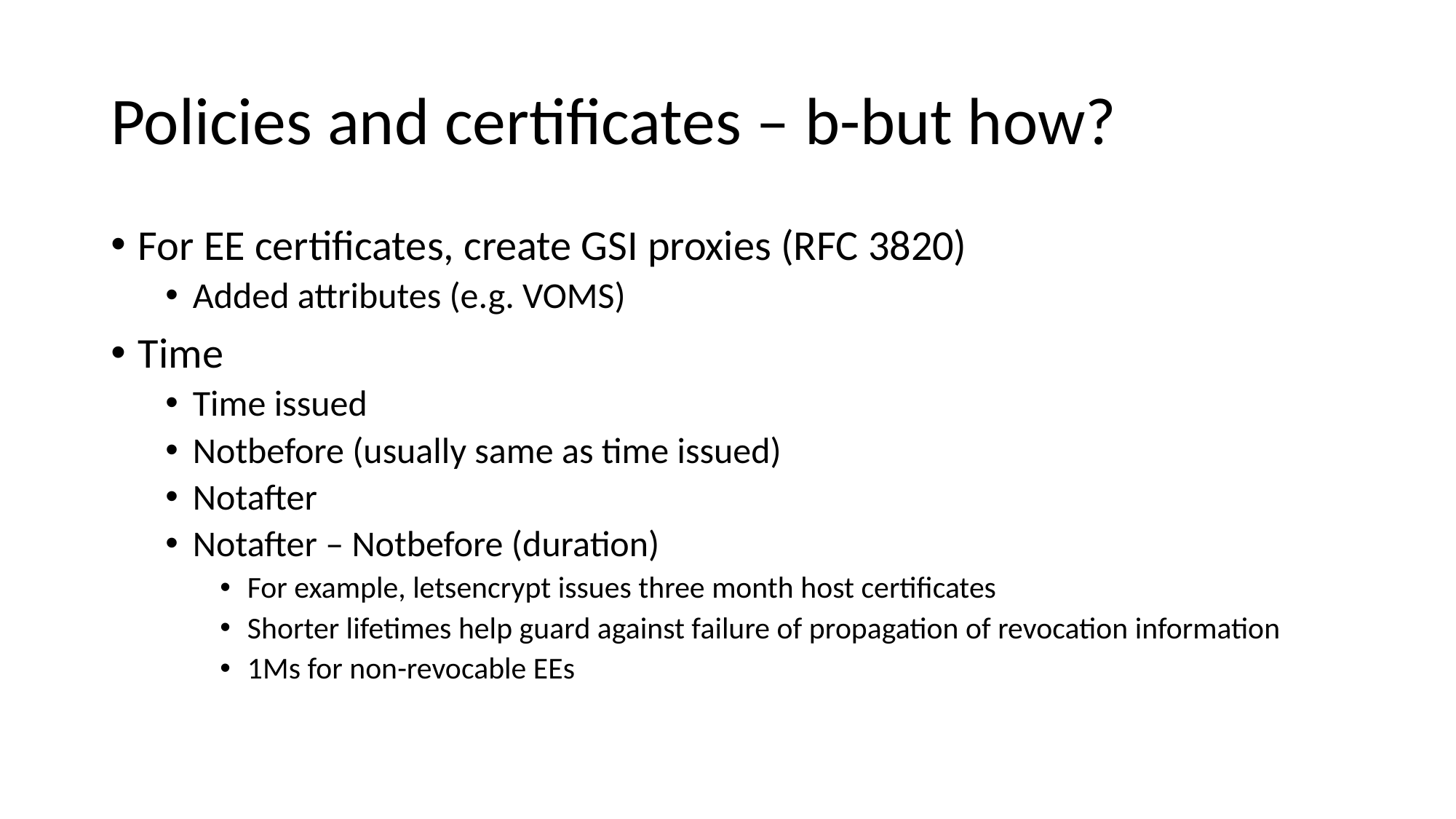

# Policies and certificates – b-but how?
For EE certificates, create GSI proxies (RFC 3820)
Added attributes (e.g. VOMS)
Time
Time issued
Notbefore (usually same as time issued)
Notafter
Notafter – Notbefore (duration)
For example, letsencrypt issues three month host certificates
Shorter lifetimes help guard against failure of propagation of revocation information
1Ms for non-revocable EEs